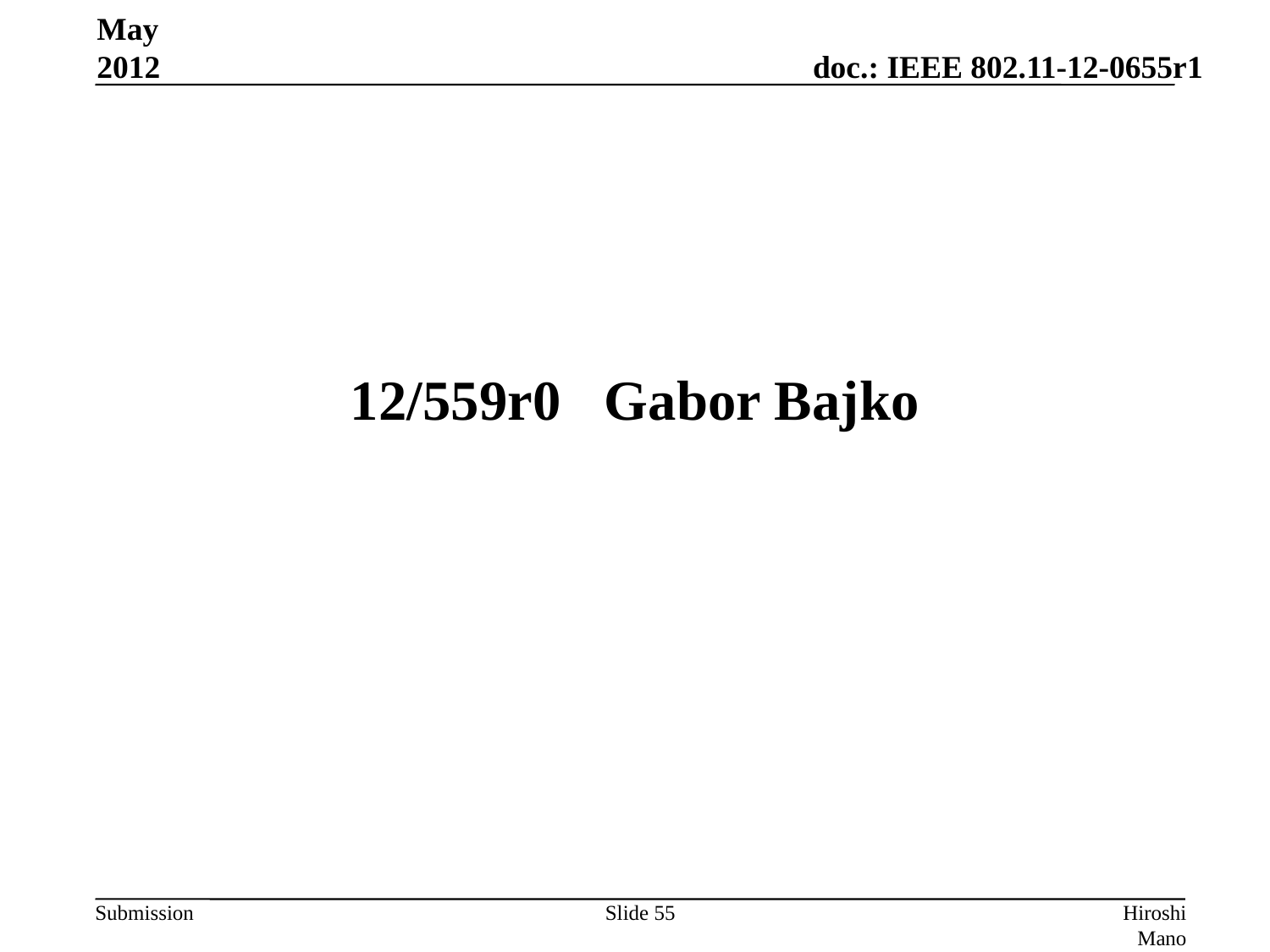

May 2012
# 12/559r0	Gabor Bajko

Slide 55
Hiroshi Mano (ATRD, Root, Lab)